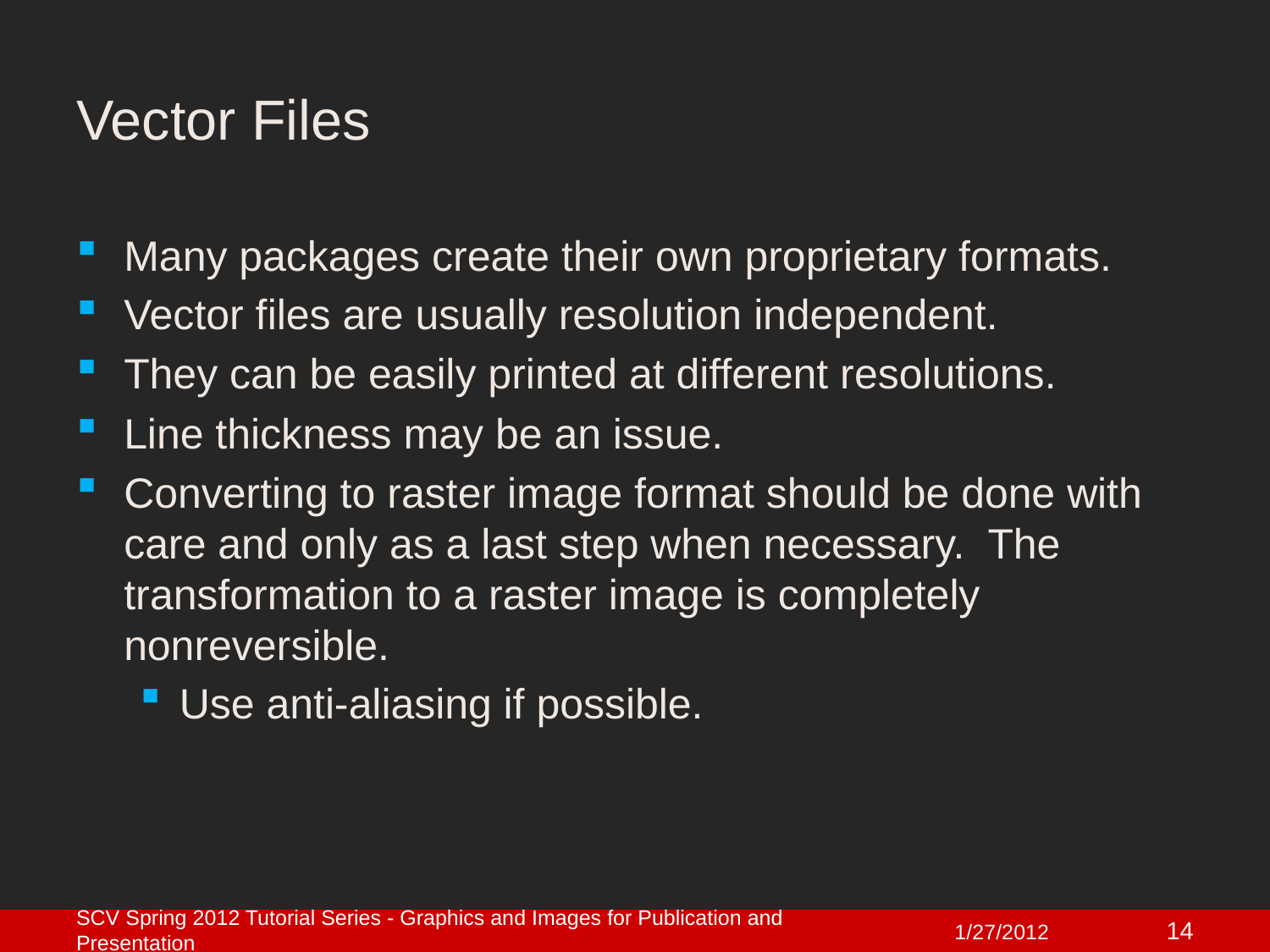

# Vector Files
Many packages create their own proprietary formats.
Vector files are usually resolution independent.
They can be easily printed at different resolutions.
Line thickness may be an issue.
Converting to raster image format should be done with care and only as a last step when necessary.  The transformation to a raster image is completely nonreversible.
Use anti-aliasing if possible.
SCV Spring 2012 Tutorial Series - Graphics and Images for Publication and Presentation
14
1/27/2012